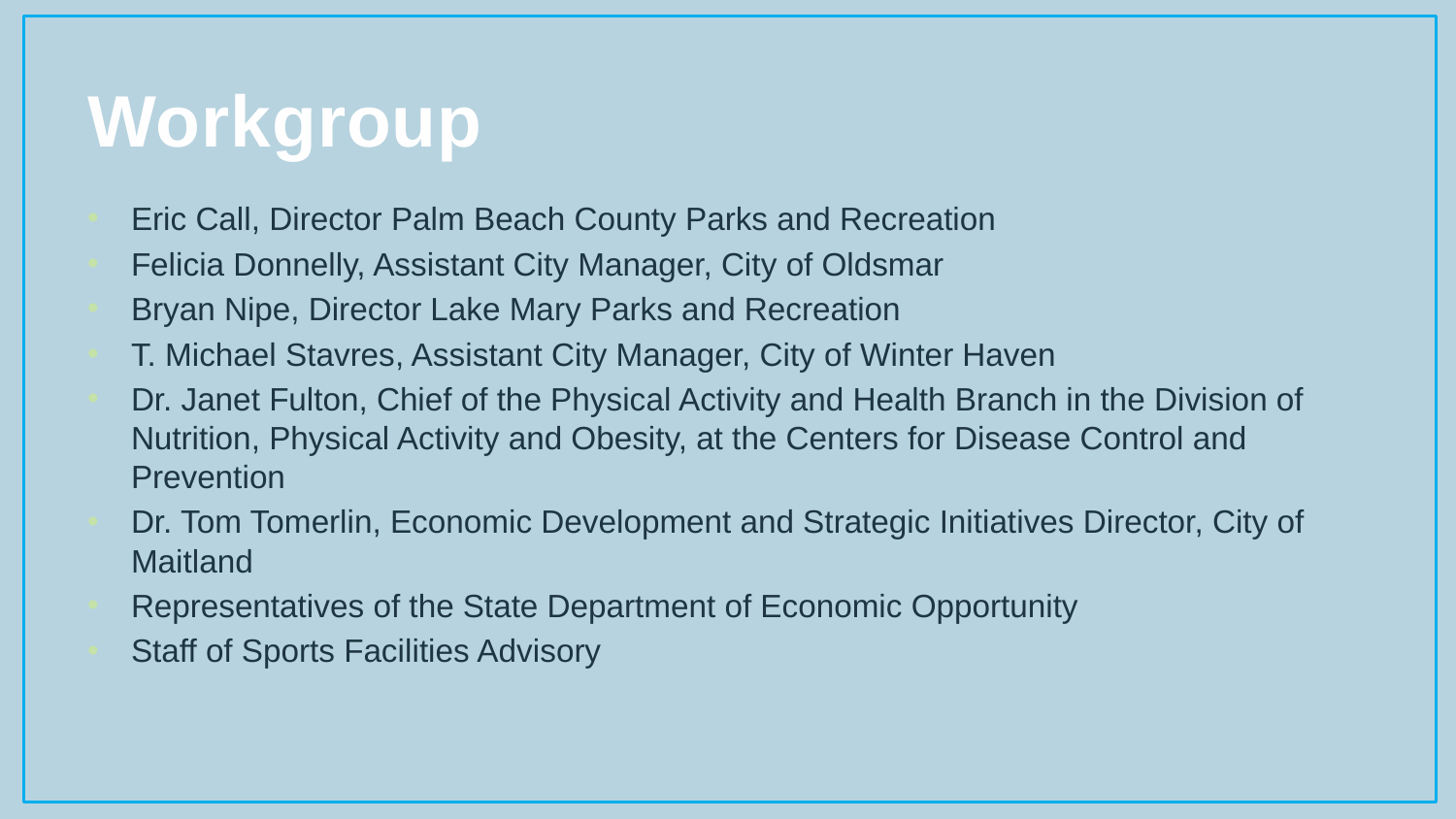

# Workgroup
Eric Call, Director Palm Beach County Parks and Recreation
Felicia Donnelly, Assistant City Manager, City of Oldsmar
Bryan Nipe, Director Lake Mary Parks and Recreation
T. Michael Stavres, Assistant City Manager, City of Winter Haven
Dr. Janet Fulton, Chief of the Physical Activity and Health Branch in the Division of Nutrition, Physical Activity and Obesity, at the Centers for Disease Control and Prevention
Dr. Tom Tomerlin, Economic Development and Strategic Initiatives Director, City of Maitland
Representatives of the State Department of Economic Opportunity
Staff of Sports Facilities Advisory